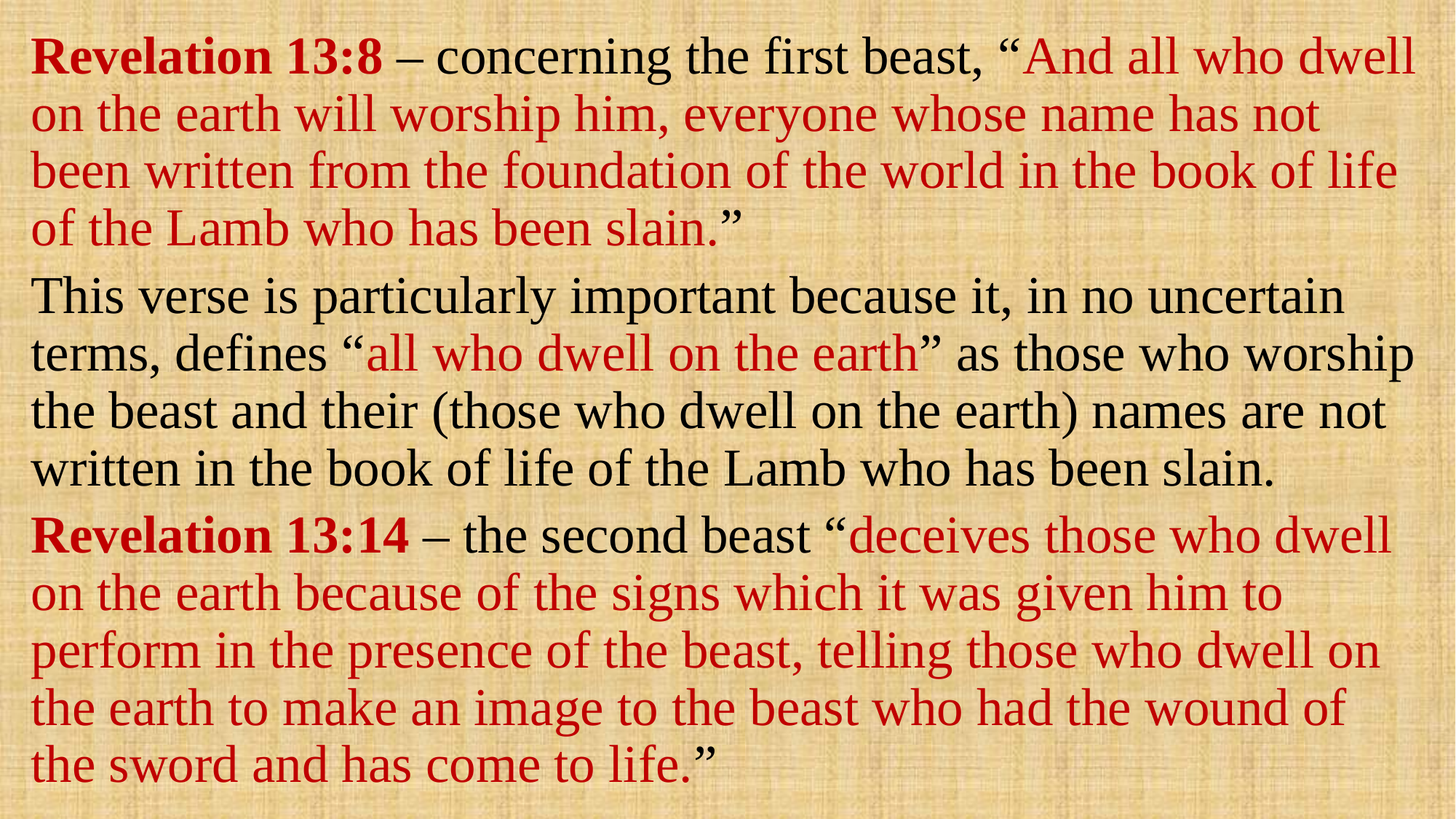

Revelation 13:8 – concerning the first beast, “And all who dwell on the earth will worship him, everyone whose name has not been written from the foundation of the world in the book of life of the Lamb who has been slain.”
This verse is particularly important because it, in no uncertain terms, defines “all who dwell on the earth” as those who worship the beast and their (those who dwell on the earth) names are not written in the book of life of the Lamb who has been slain.
Revelation 13:14 – the second beast “deceives those who dwell on the earth because of the signs which it was given him to perform in the presence of the beast, telling those who dwell on the earth to make an image to the beast who had the wound of the sword and has come to life.”